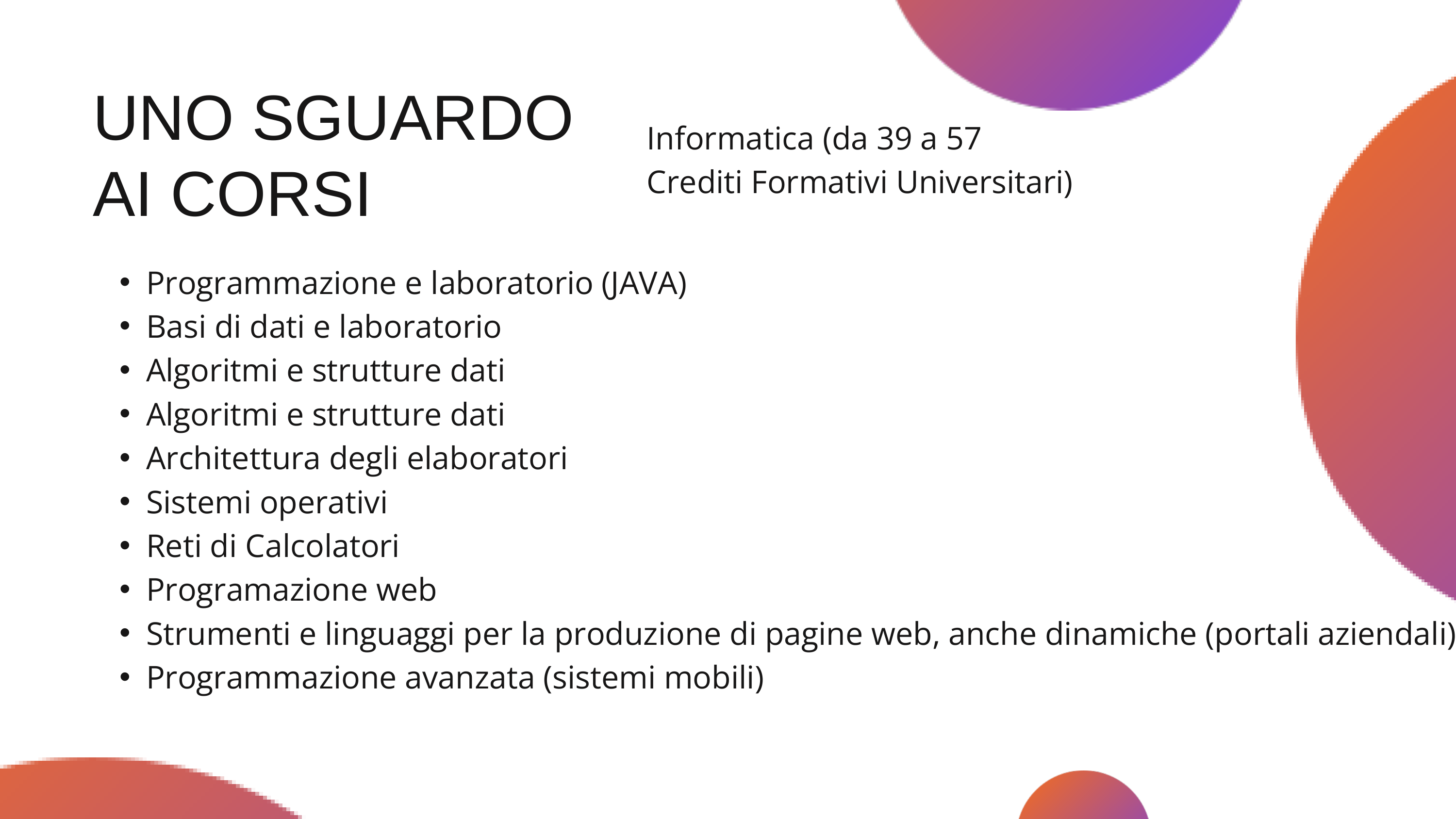

UNO SGUARDO AI CORSI
Informatica (da 39 a 57 Crediti Formativi Universitari)
Programmazione e laboratorio (JAVA)
Basi di dati e laboratorio
Algoritmi e strutture dati
Algoritmi e strutture dati
Architettura degli elaboratori
Sistemi operativi
Reti di Calcolatori
Programazione web
Strumenti e linguaggi per la produzione di pagine web, anche dinamiche (portali aziendali)
Programmazione avanzata (sistemi mobili)